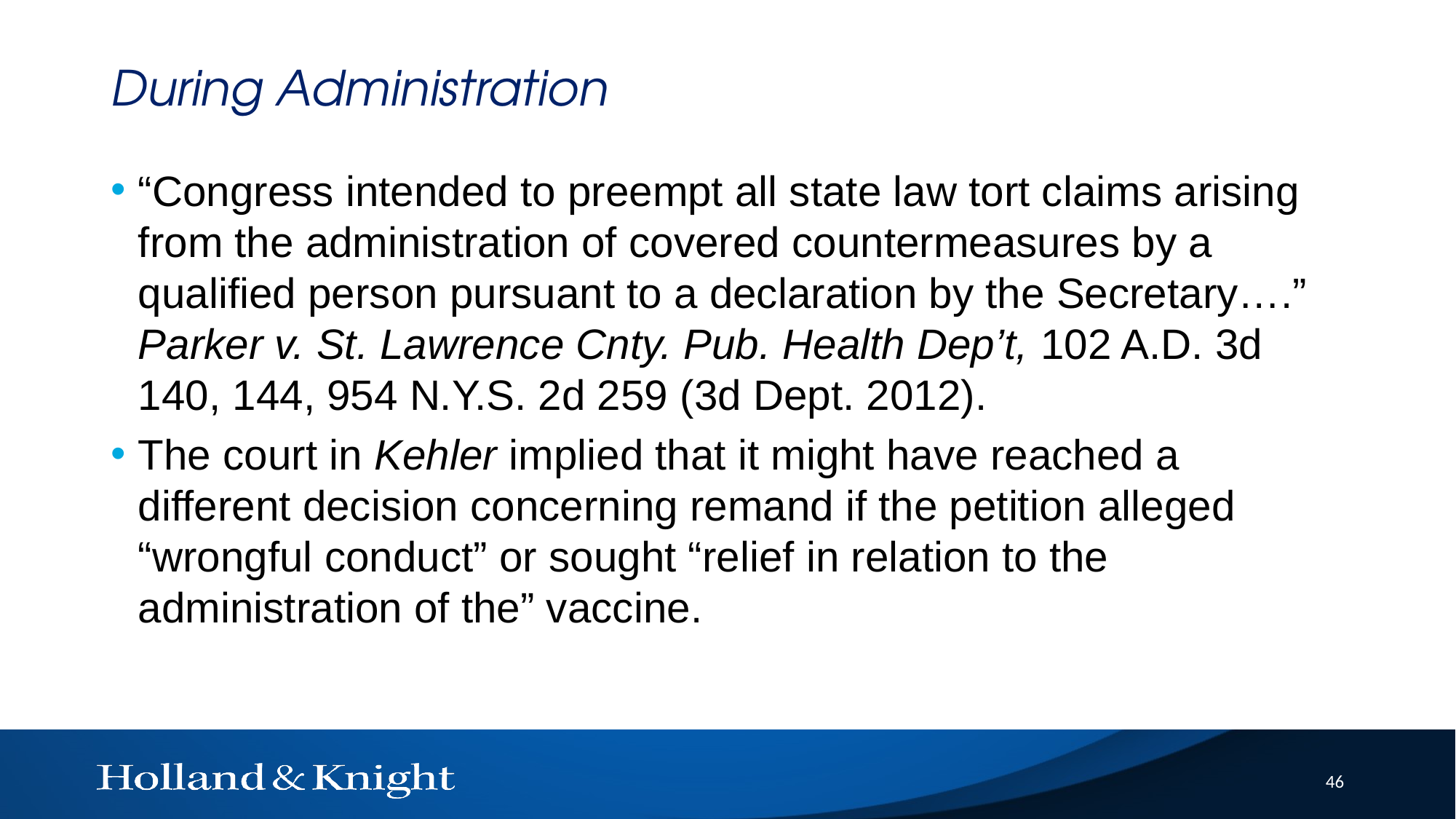

# During Administration
“Congress intended to preempt all state law tort claims arising from the administration of covered countermeasures by a qualified person pursuant to a declaration by the Secretary….” Parker v. St. Lawrence Cnty. Pub. Health Dep’t, 102 A.D. 3d 140, 144, 954 N.Y.S. 2d 259 (3d Dept. 2012).
The court in Kehler implied that it might have reached a different decision concerning remand if the petition alleged “wrongful conduct” or sought “relief in relation to the administration of the” vaccine.

46